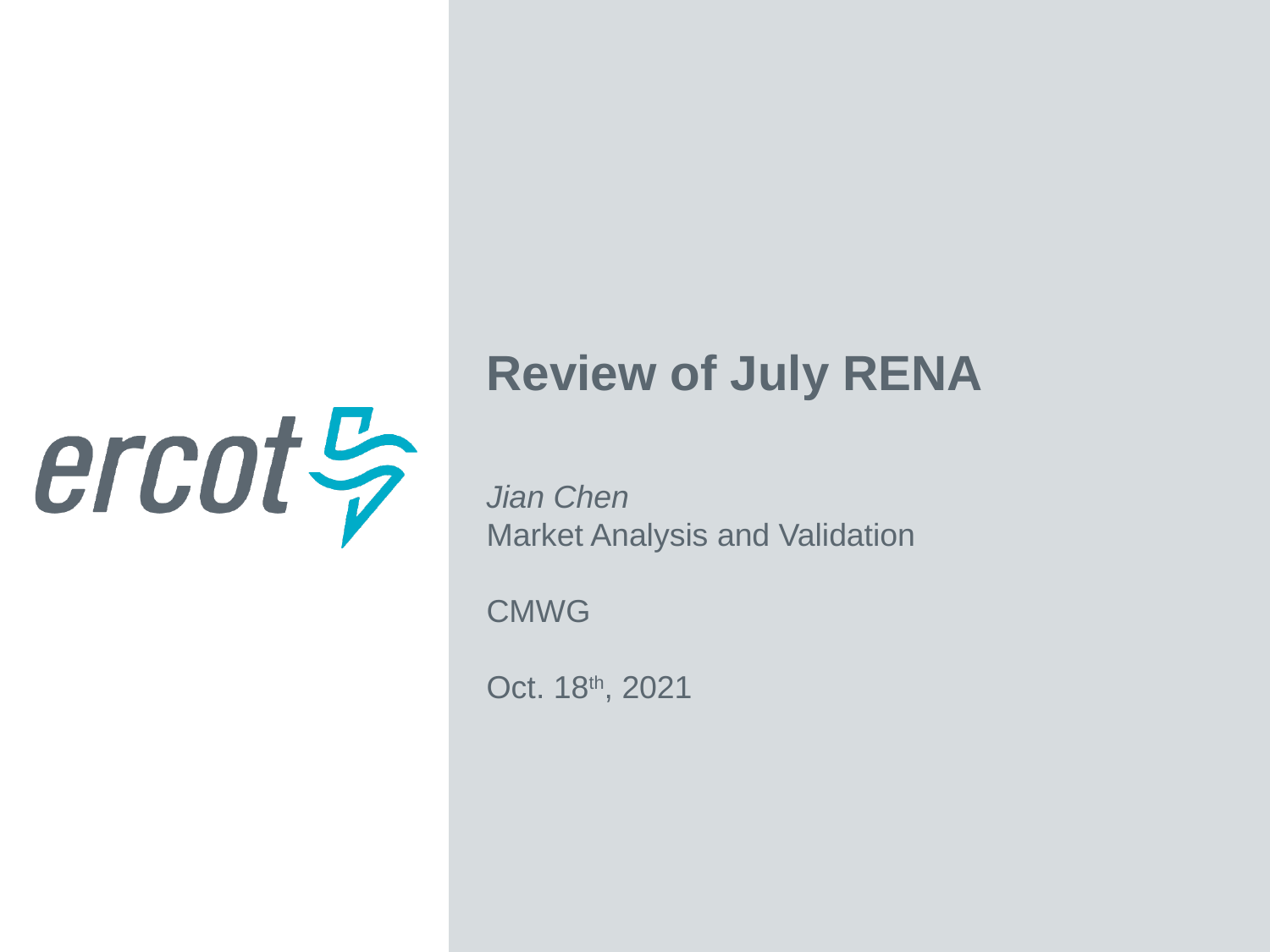

Review of July RENA

Jian Chen
Market Analysis and Validation

CMWG

Oct. 18th, 2021